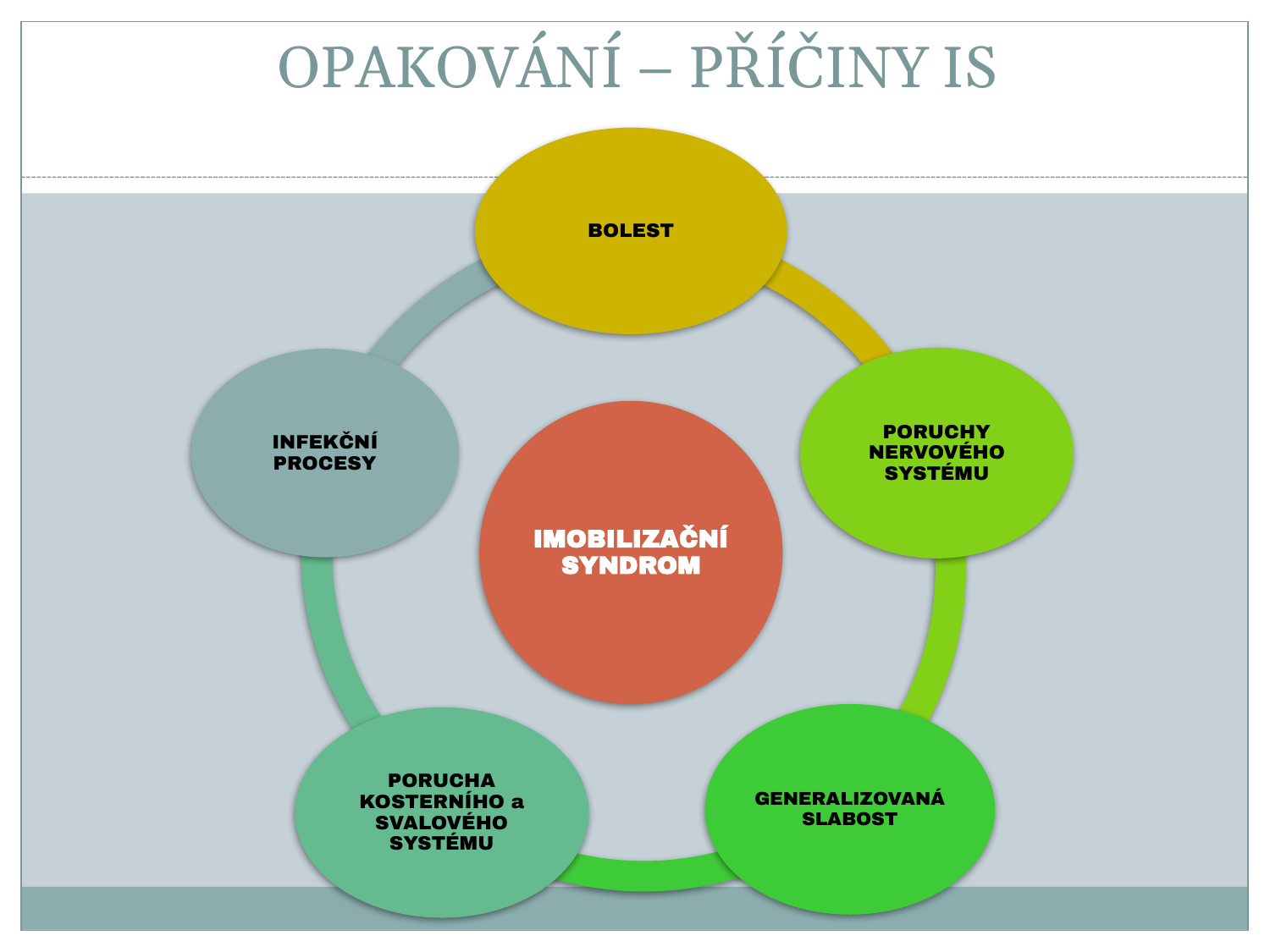

# OPAKOVÁNÍ – PŘÍČINY IS
IMOBILIZAČNÍ SYNDROM
BOLEST
PORUCHY NERVOVÉHO SYSTÉMU
GENERALIZOVANÁ SLABOST
PORUCHA KOSTERNÍHO a SVALOVÉHO SYSTÉMU
INFEKČNÍ PROCESY